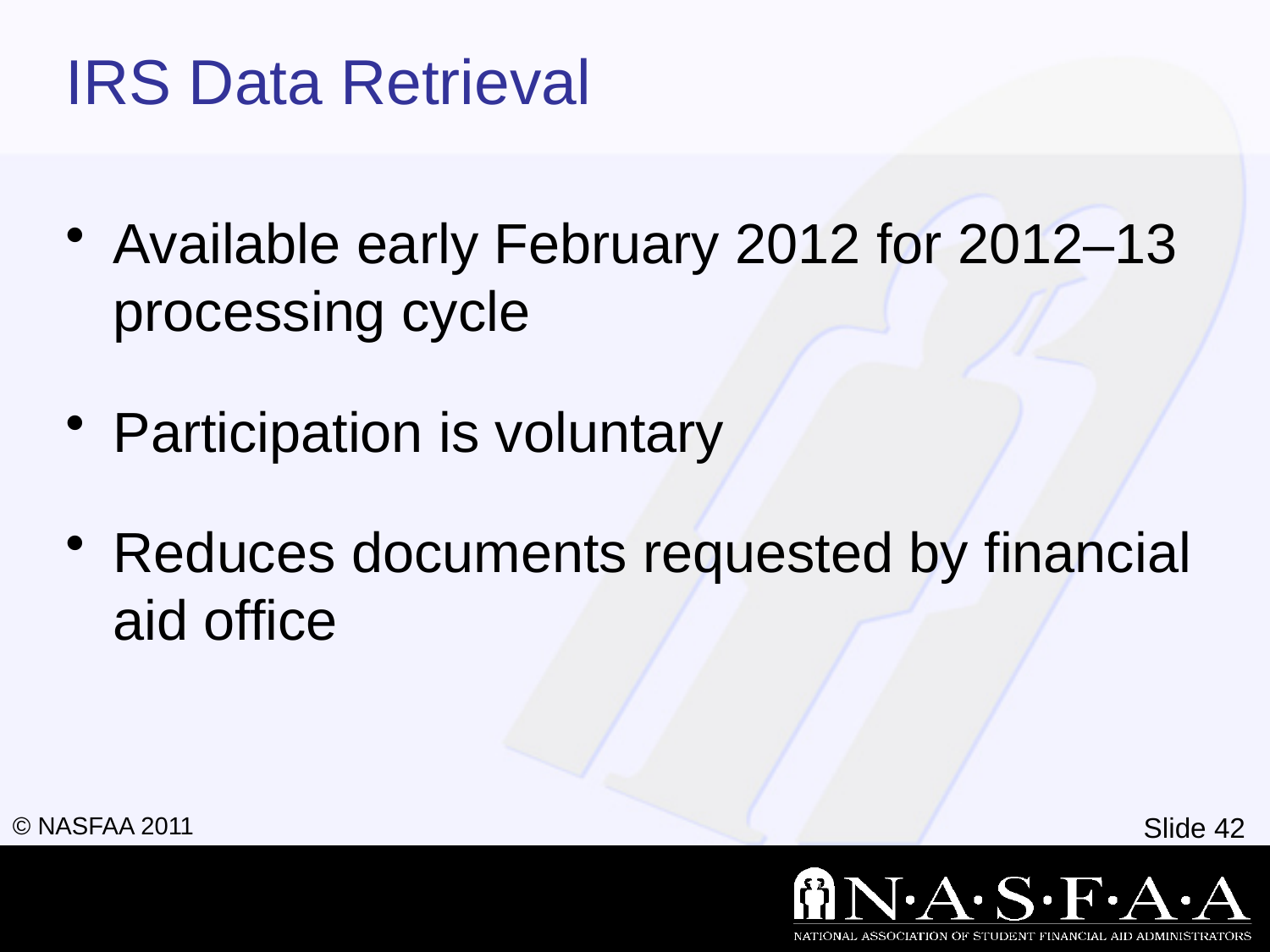

# IRS Data Retrieval
Available early February 2012 for 2012–13 processing cycle
Participation is voluntary
Reduces documents requested by financial aid office